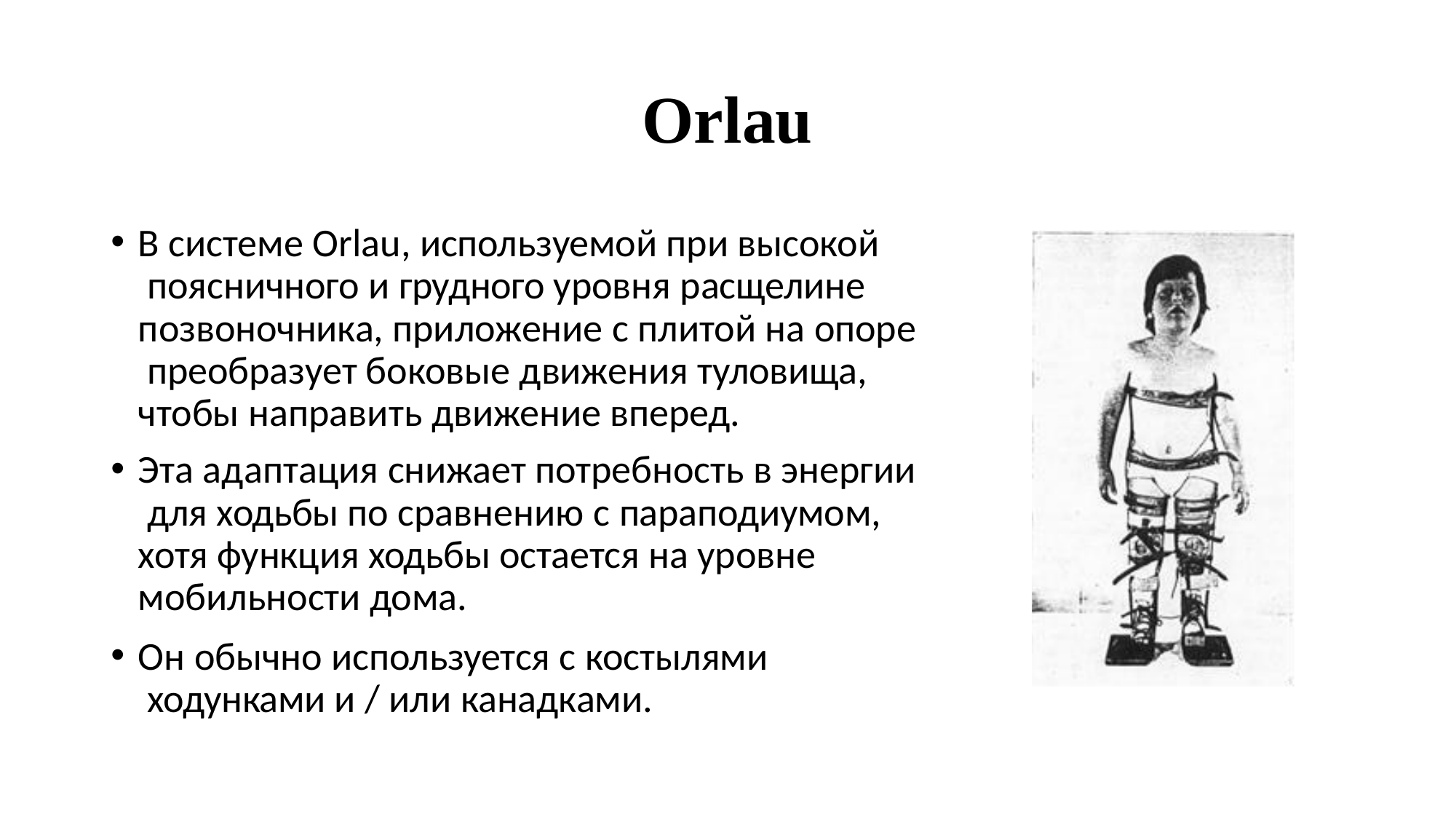

# Orlau
В системе Orlau, используемой при высокой  поясничного и грудного уровня расщелине
позвоночника, приложение с плитой на опоре  преобразует боковые движения туловища,
чтобы направить движение вперед.
Эта адаптация снижает потребность в энергии  для ходьбы по сравнению с параподиумом,  хотя функция ходьбы остается на уровне  мобильности дома.
Он обычно используется с костылями  ходунками и / или канадками.